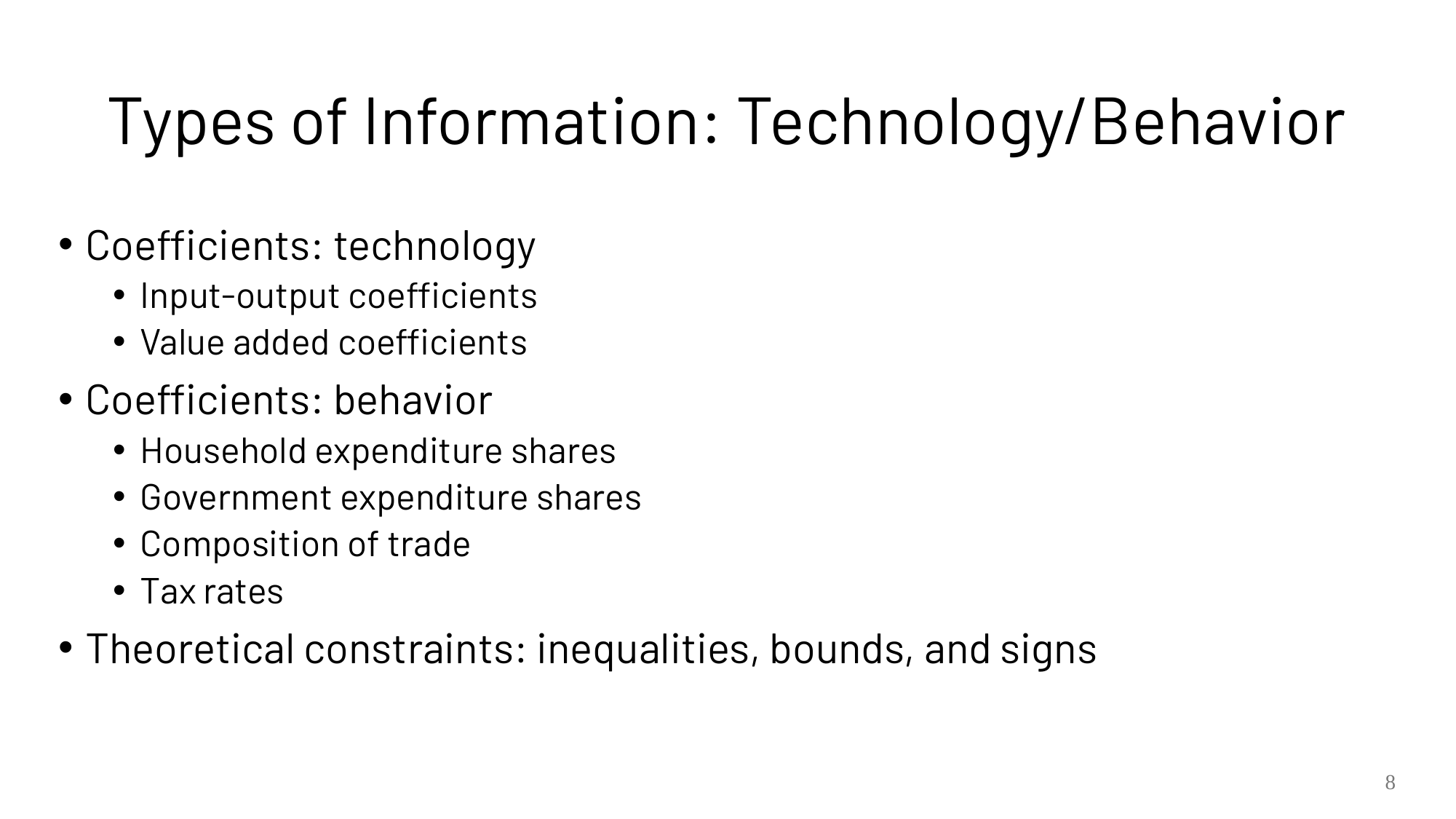

# Types of Information: Technology/Behavior
Coefficients: technology
Input-output coefficients
Value added coefficients
Coefficients: behavior
Household expenditure shares
Government expenditure shares
Composition of trade
Tax rates
Theoretical constraints: inequalities, bounds, and signs
8